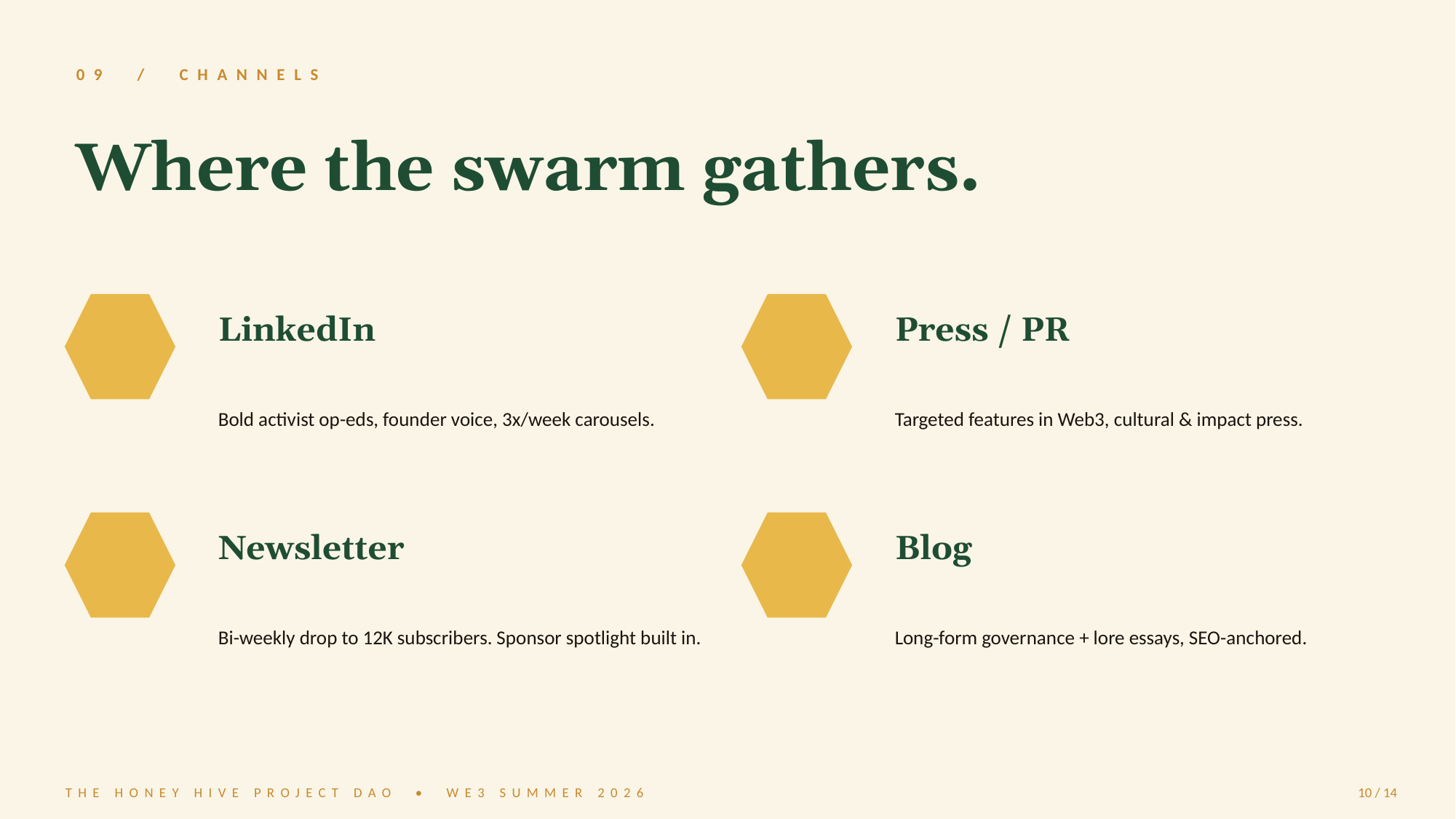

09  /  CHANNELS
Where the swarm gathers.

LinkedIn

Press / PR
Bold activist op-eds, founder voice, 3x/week carousels.
Targeted features in Web3, cultural & impact press.

Newsletter

Blog
Bi-weekly drop to 12K subscribers. Sponsor spotlight built in.
Long-form governance + lore essays, SEO-anchored.
THE HONEY HIVE PROJECT DAO  •  WE3 SUMMER 2026
10 / 14